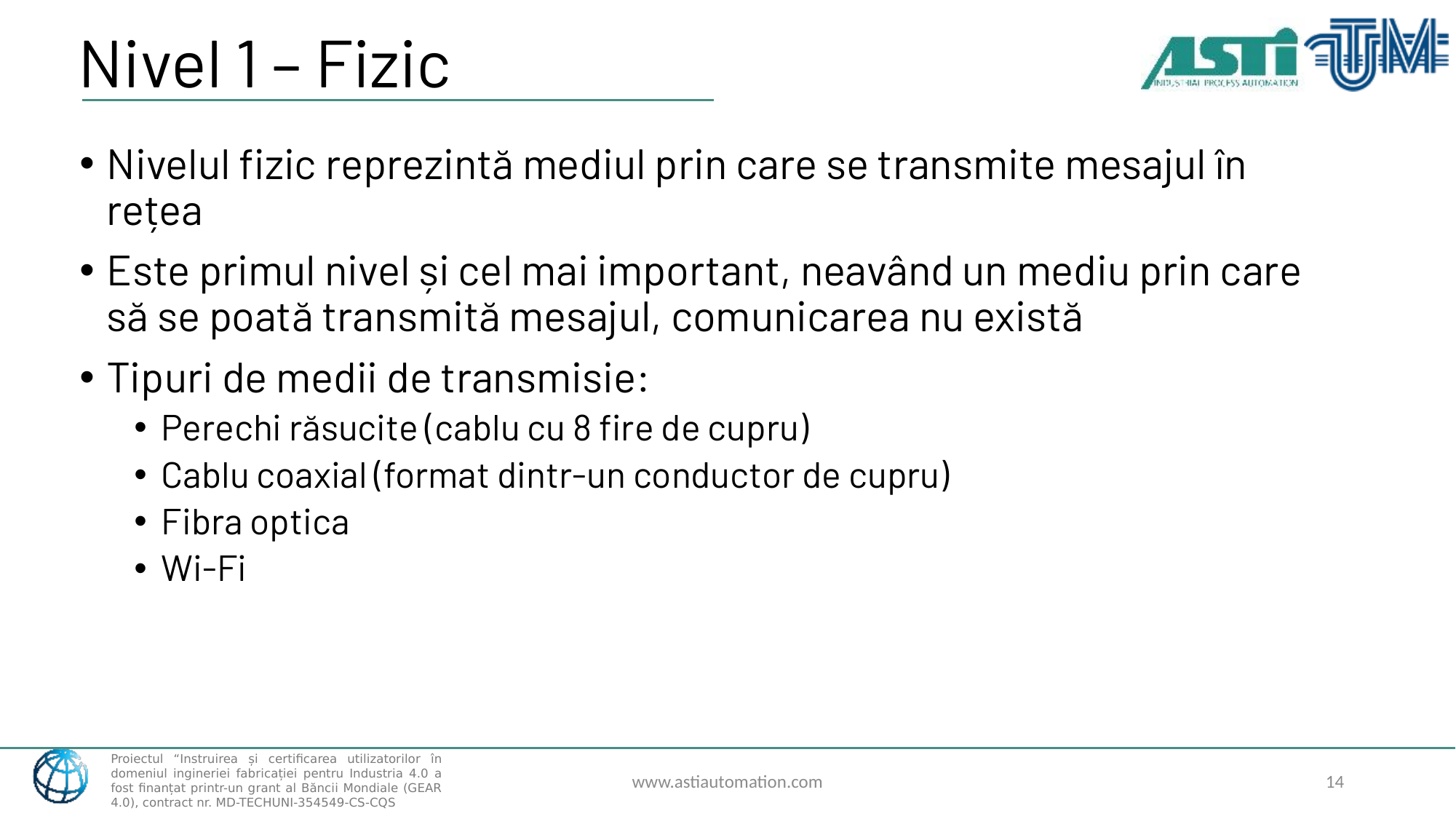

# Nivel 1 – Fizic
Nivelul fizic reprezintă mediul prin care se transmite mesajul în rețea
Este primul nivel și cel mai important, neavând un mediu prin care să se poată transmită mesajul, comunicarea nu există
Tipuri de medii de transmisie:
Perechi răsucite (cablu cu 8 fire de cupru)
Cablu coaxial (format dintr-un conductor de cupru)
Fibra optica
Wi-Fi
www.astiautomation.com
14